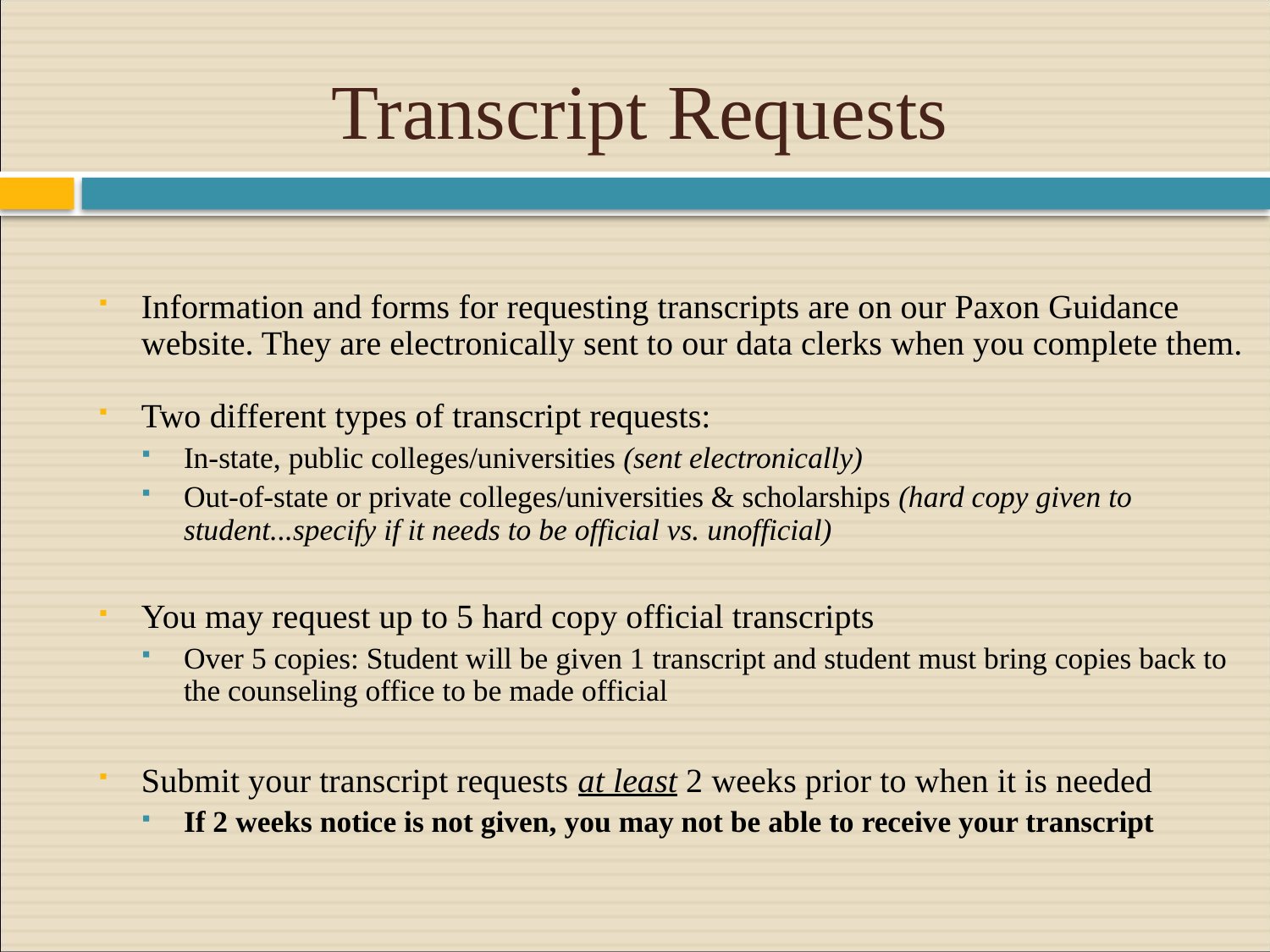

# Transcript Requests

Information and forms for requesting transcripts are on our Paxon Guidance website. They are electronically sent to our data clerks when you complete them.

Two different types of transcript requests:
In-state, public colleges/universities (sent electronically)
Out-of-state or private colleges/universities & scholarships (hard copy given to student...specify if it needs to be official vs. unofficial)

You may request up to 5 hard copy official transcripts
Over 5 copies: Student will be given 1 transcript and student must bring copies back to the counseling office to be made official

Submit your transcript requests at least 2 weeks prior to when it is needed
If 2 weeks notice is not given, you may not be able to receive your transcript